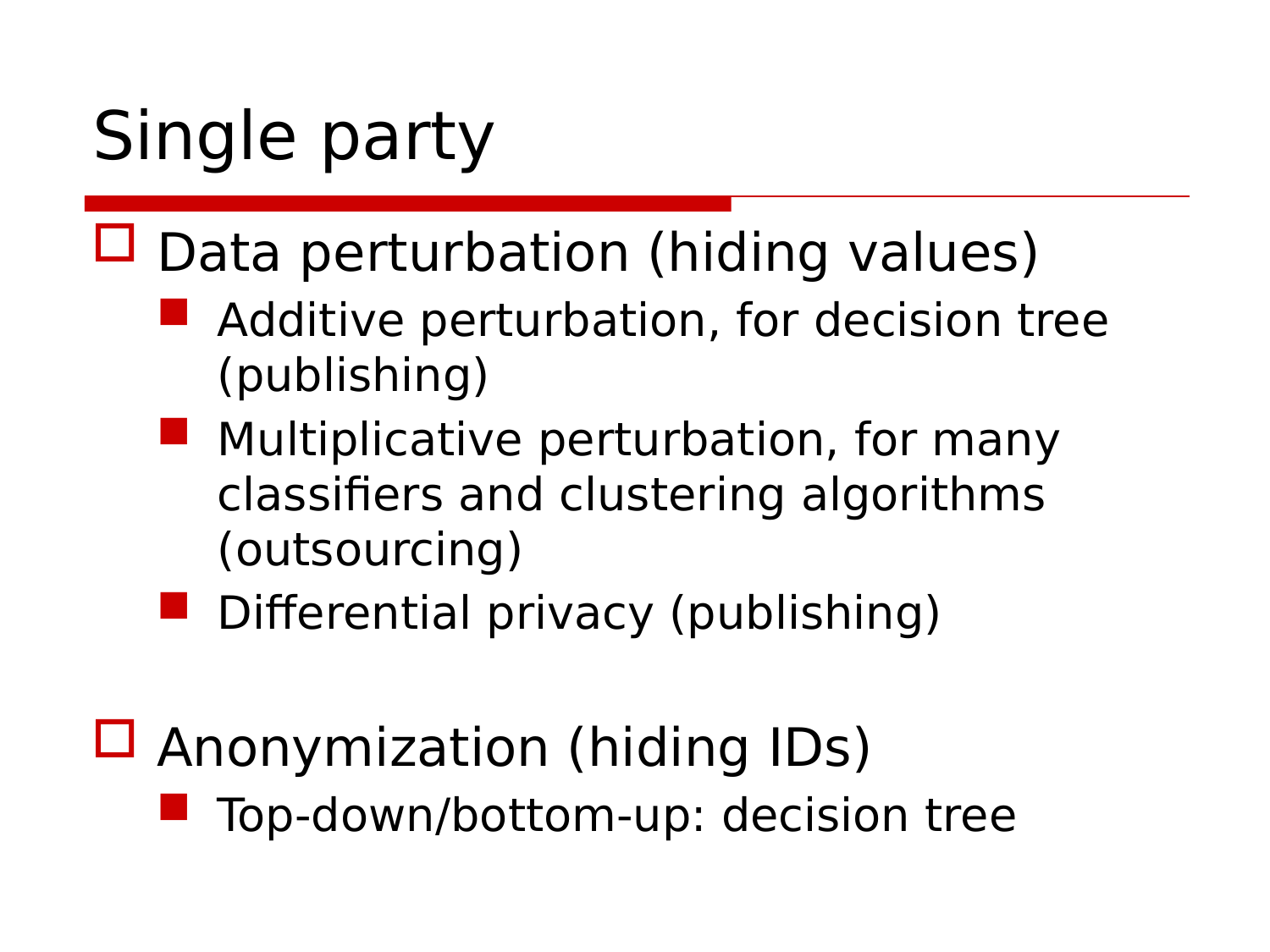

# Single party
Data perturbation (hiding values)
Additive perturbation, for decision tree (publishing)
Multiplicative perturbation, for many classifiers and clustering algorithms (outsourcing)
Differential privacy (publishing)

Anonymization (hiding IDs)
Top-down/bottom-up: decision tree